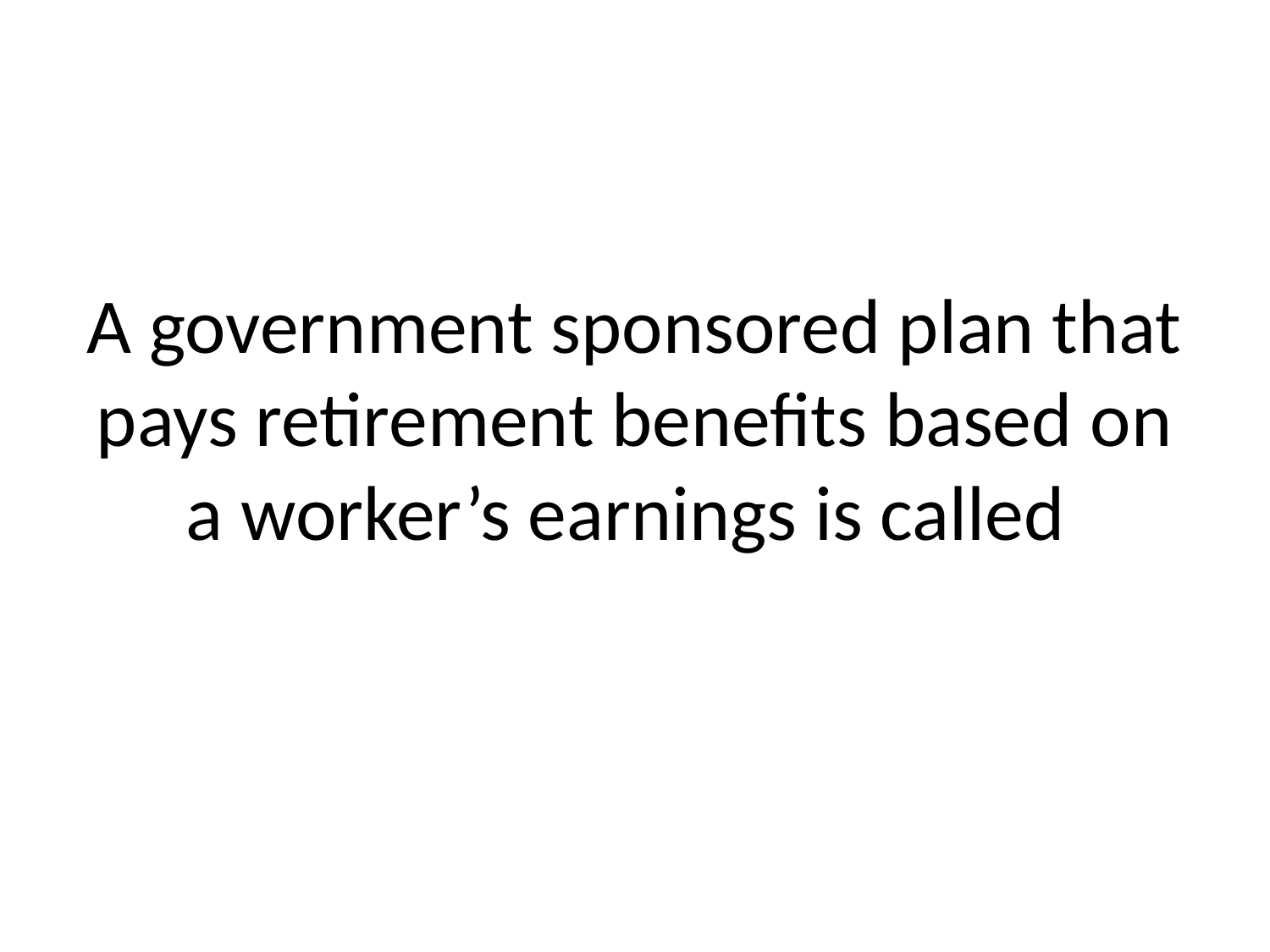

# A government sponsored plan that pays retirement benefits based on a worker’s earnings is called